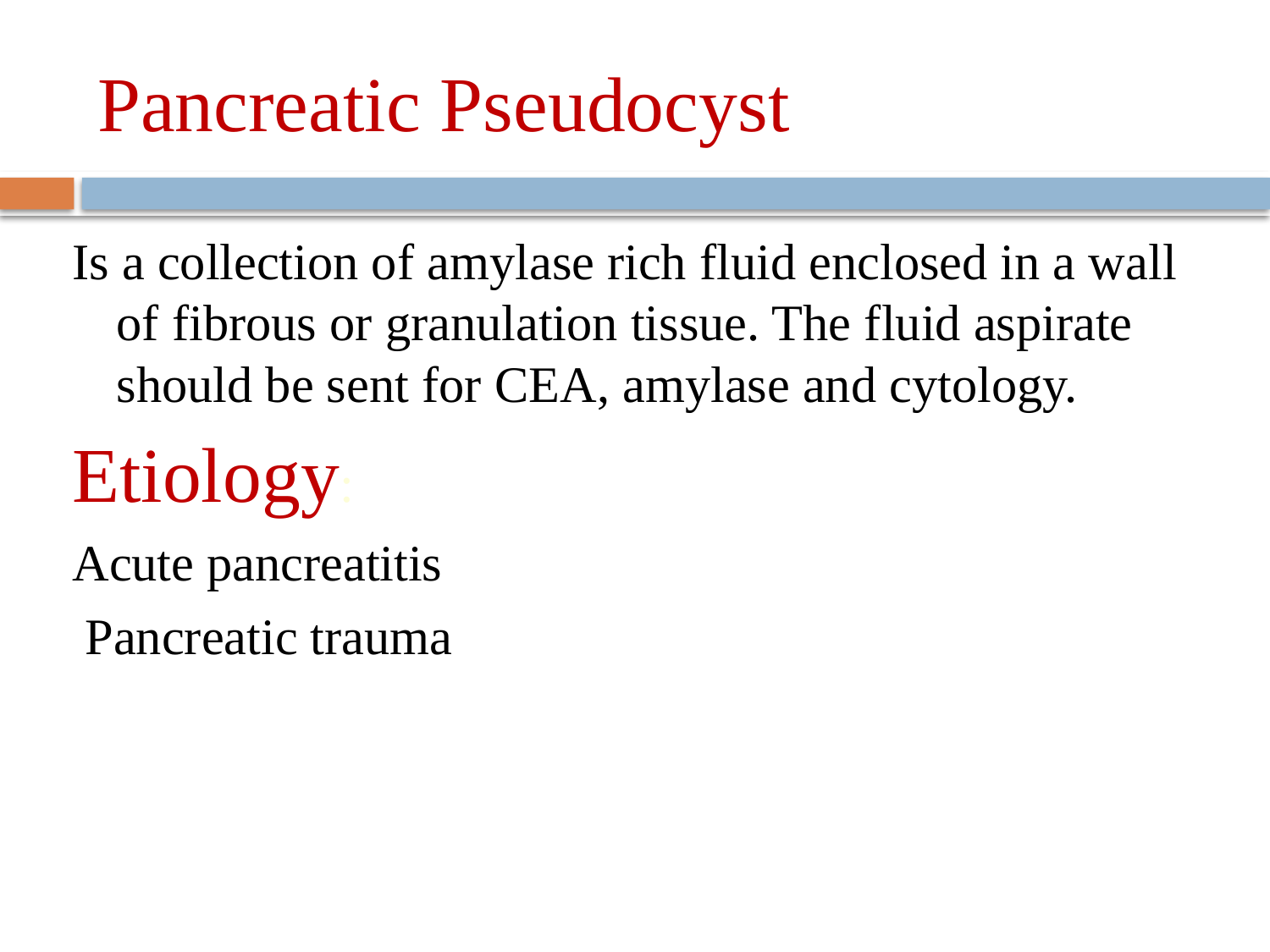

# Pancreatic Pseudocyst
Is a collection of amylase rich fluid enclosed in a wall of fibrous or granulation tissue. The fluid aspirate should be sent for CEA, amylase and cytology.
Etiology:
Acute pancreatitis
 Pancreatic trauma